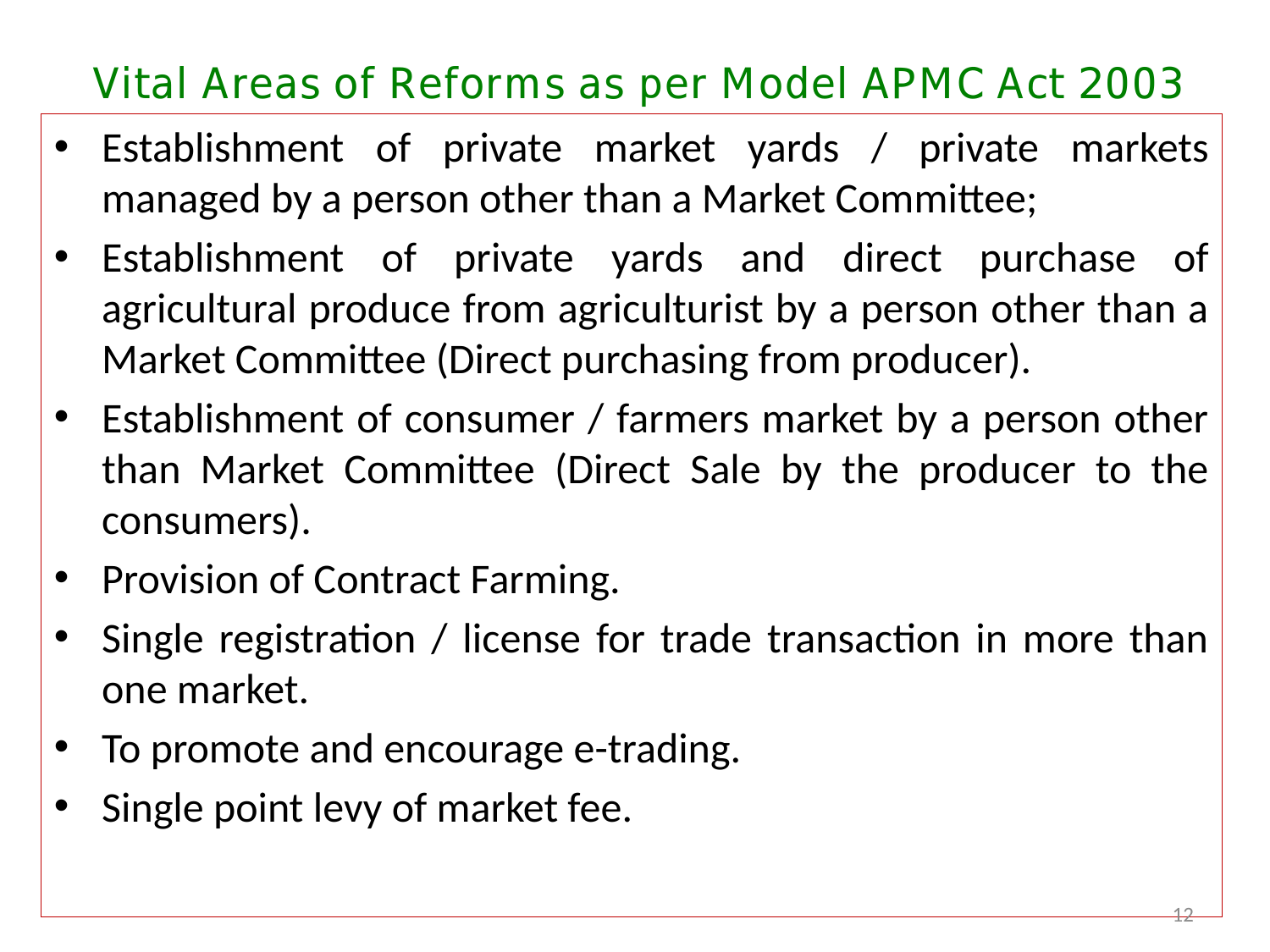

# Vital Areas of Reforms as per Model APMC Act 2003
Establishment of private market yards / private markets managed by a person other than a Market Committee;
Establishment of private yards and direct purchase of agricultural produce from agriculturist by a person other than a Market Committee (Direct purchasing from producer).
Establishment of consumer / farmers market by a person other than Market Committee (Direct Sale by the producer to the consumers).
Provision of Contract Farming.
Single registration / license for trade transaction in more than one market.
To promote and encourage e-trading.
Single point levy of market fee.

12